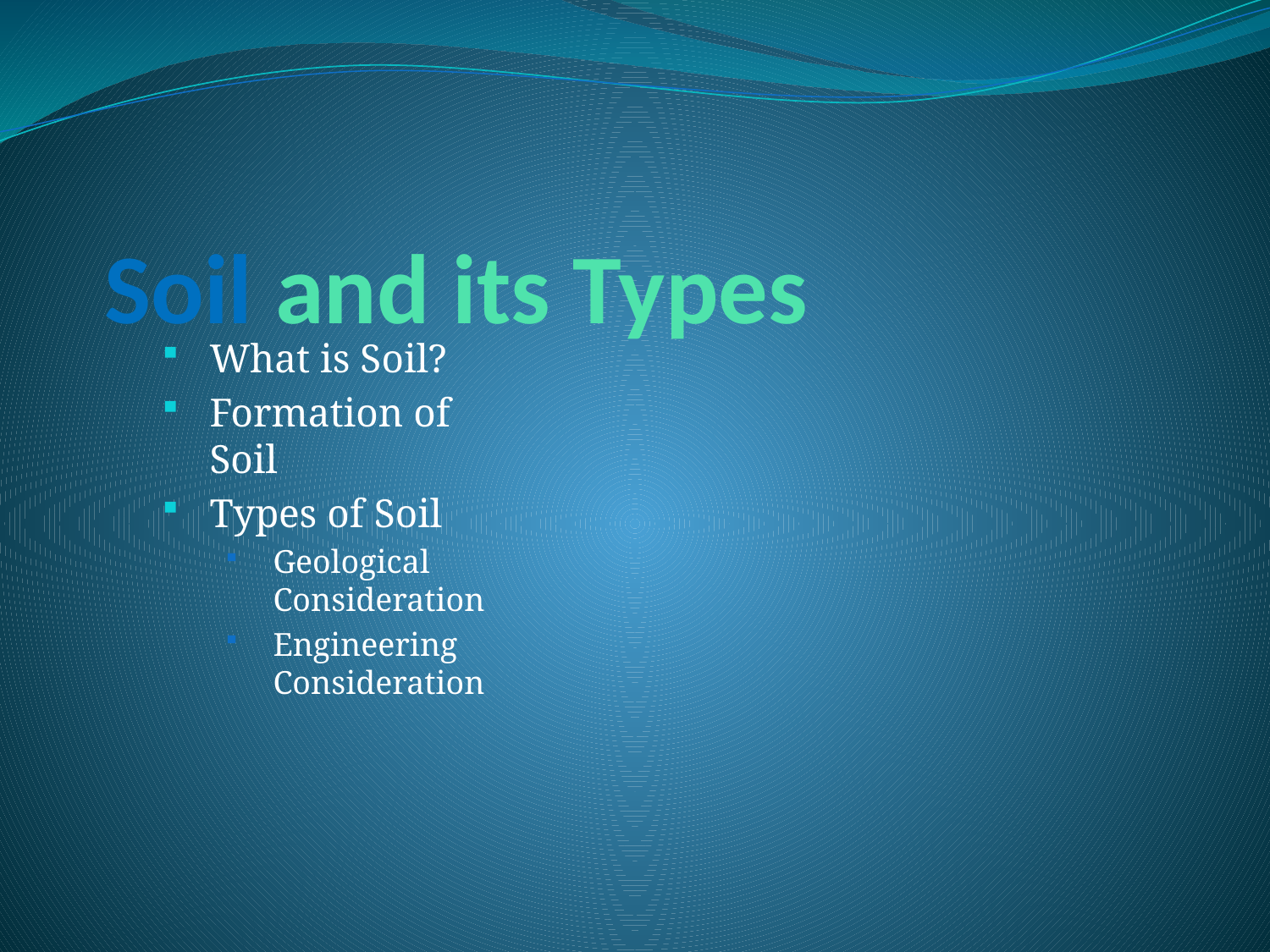

# Soil and its Types
What is Soil?
Formation of Soil
Types of Soil
Geological Consideration
Engineering Consideration